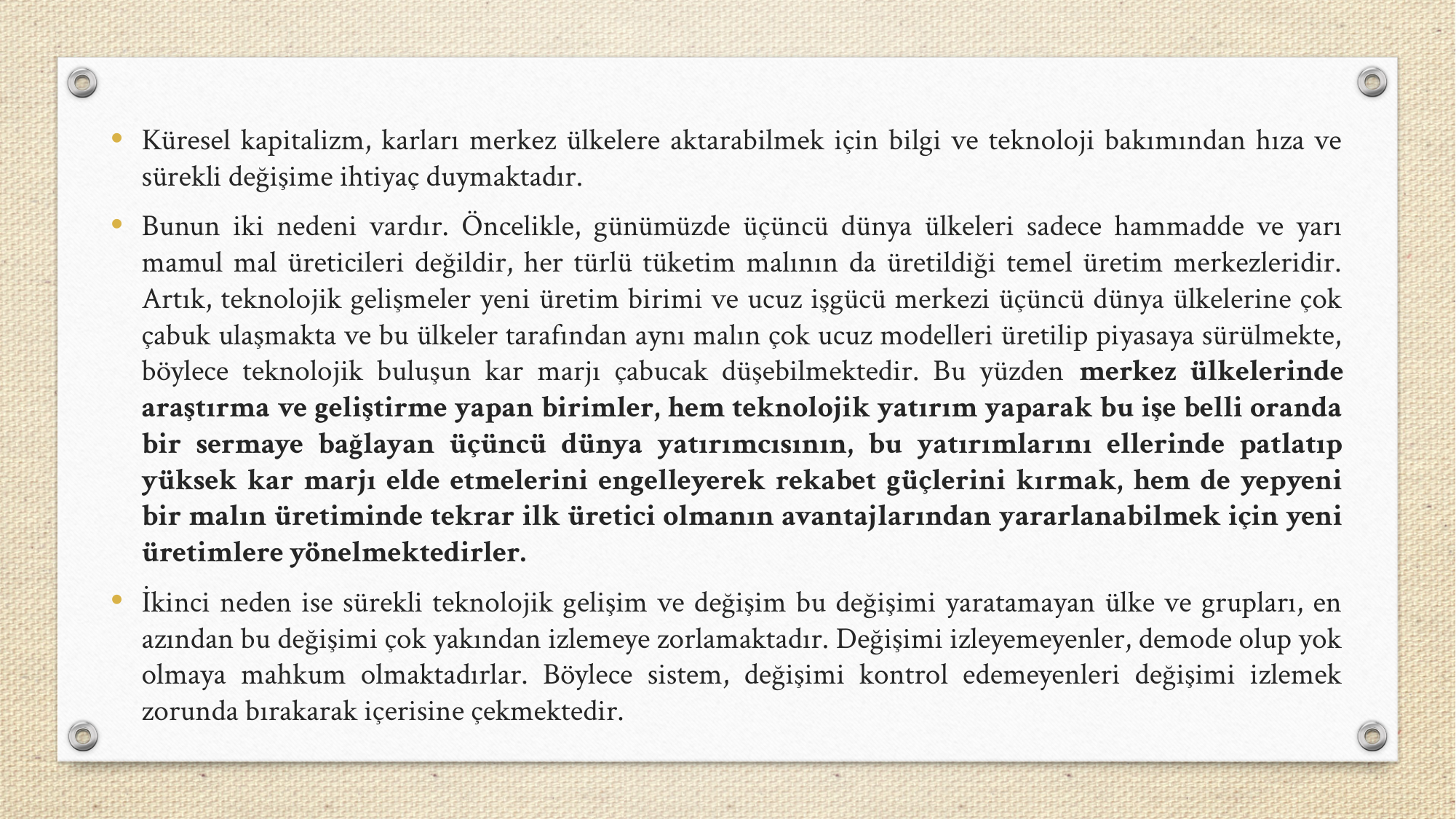

Küresel kapitalizm, karları merkez ülkelere aktarabilmek için bilgi ve teknoloji bakımından hıza ve sürekli değişime ihtiyaç duymaktadır.
Bunun iki nedeni vardır. Öncelikle, günümüzde üçüncü dünya ülkeleri sadece hammadde ve yarı mamul mal üreticileri değildir, her türlü tüketim malının da üretildiği temel üretim merkezleridir. Artık, teknolojik gelişmeler yeni üretim birimi ve ucuz işgücü merkezi üçüncü dünya ülkelerine çok çabuk ulaşmakta ve bu ülkeler tarafından aynı malın çok ucuz modelleri üretilip piyasaya sürülmekte, böylece teknolojik buluşun kar marjı çabucak düşebilmektedir. Bu yüzden merkez ülkelerinde araştırma ve geliştirme yapan birimler, hem teknolojik yatırım yaparak bu işe belli oranda bir sermaye bağlayan üçüncü dünya yatırımcısının, bu yatırımlarını ellerinde patlatıp yüksek kar marjı elde etmelerini engelleyerek rekabet güçlerini kırmak, hem de yepyeni bir malın üretiminde tekrar ilk üretici olmanın avantajlarından yararlanabilmek için yeni üretimlere yönelmektedirler.
İkinci neden ise sürekli teknolojik gelişim ve değişim bu değişimi yaratamayan ülke ve grupları, en azından bu değişimi çok yakından izlemeye zorlamaktadır. Değişimi izleyemeyenler, demode olup yok olmaya mahkum olmaktadırlar. Böylece sistem, değişimi kontrol edemeyenleri değişimi izlemek zorunda bırakarak içerisine çekmektedir.